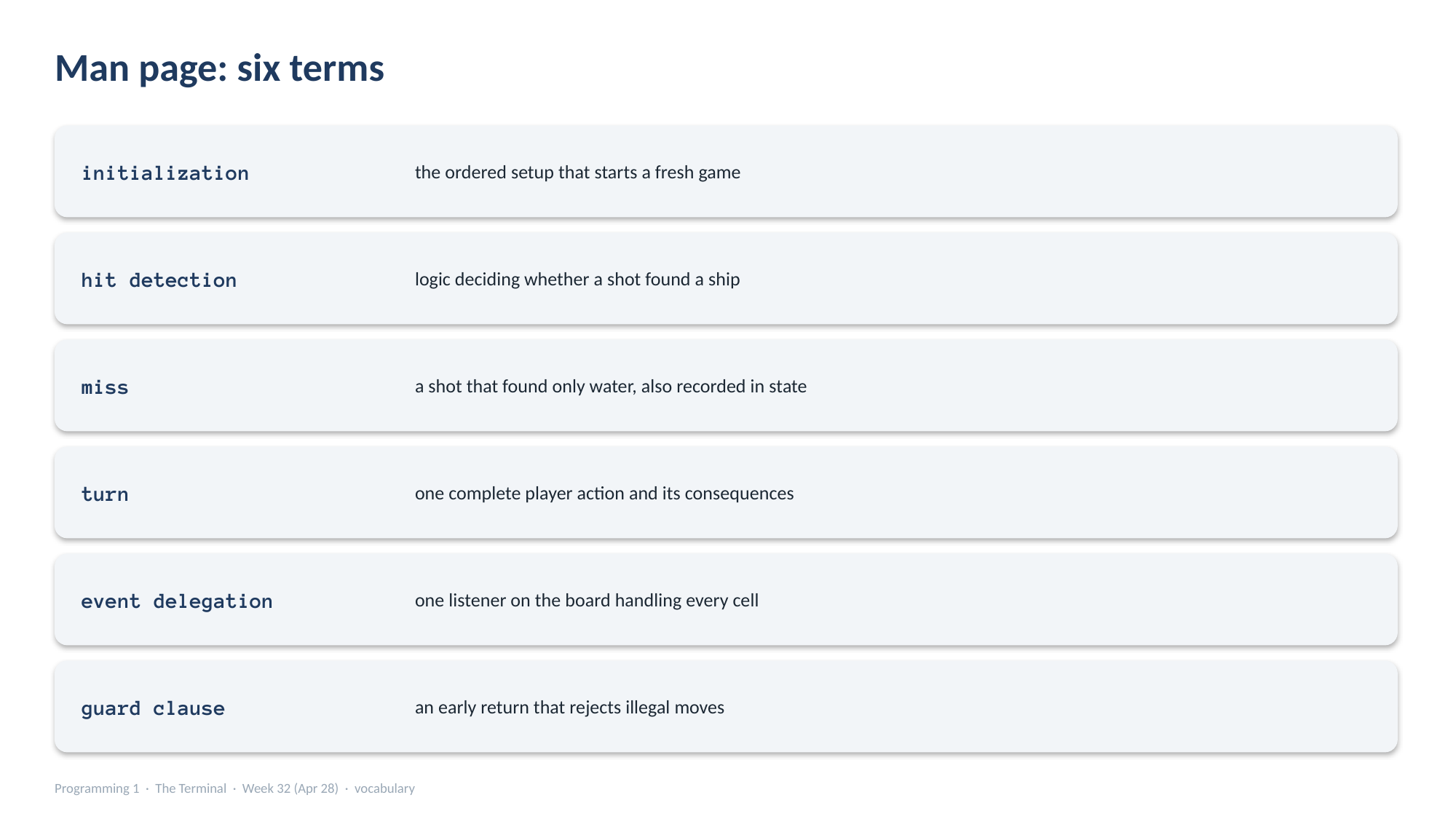

Man page: six terms

the ordered setup that starts a fresh game
initialization

logic deciding whether a shot found a ship
hit detection

a shot that found only water, also recorded in state
miss

one complete player action and its consequences
turn

one listener on the board handling every cell
event delegation

an early return that rejects illegal moves
guard clause
Programming 1  ·  The Terminal  ·  Week 32 (Apr 28)  ·  vocabulary